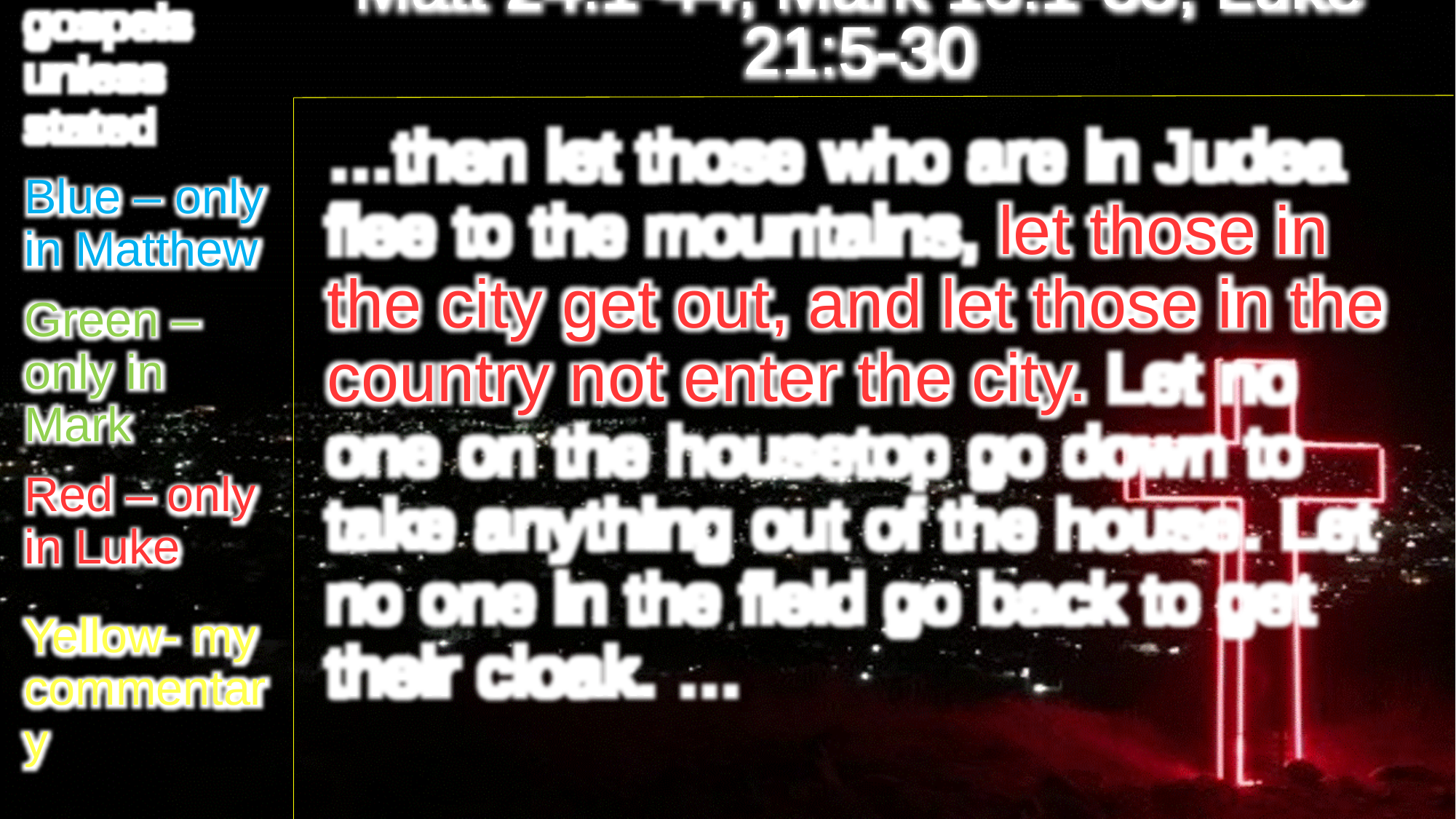

Matt 24:1-44; Mark 13:1-35; Luke 21:5-30
White – in
all 3 gospels unless stated
Blue – only
in Matthew
Green – only in Mark
Red – only
in Luke
Yellow- my commentary
…then let those who are in Judea flee to the mountains, let those in the city get out, and let those in the country not enter the city. Let no one on the housetop go down to take anything out of the house. Let no one in the field go back to get their cloak. …